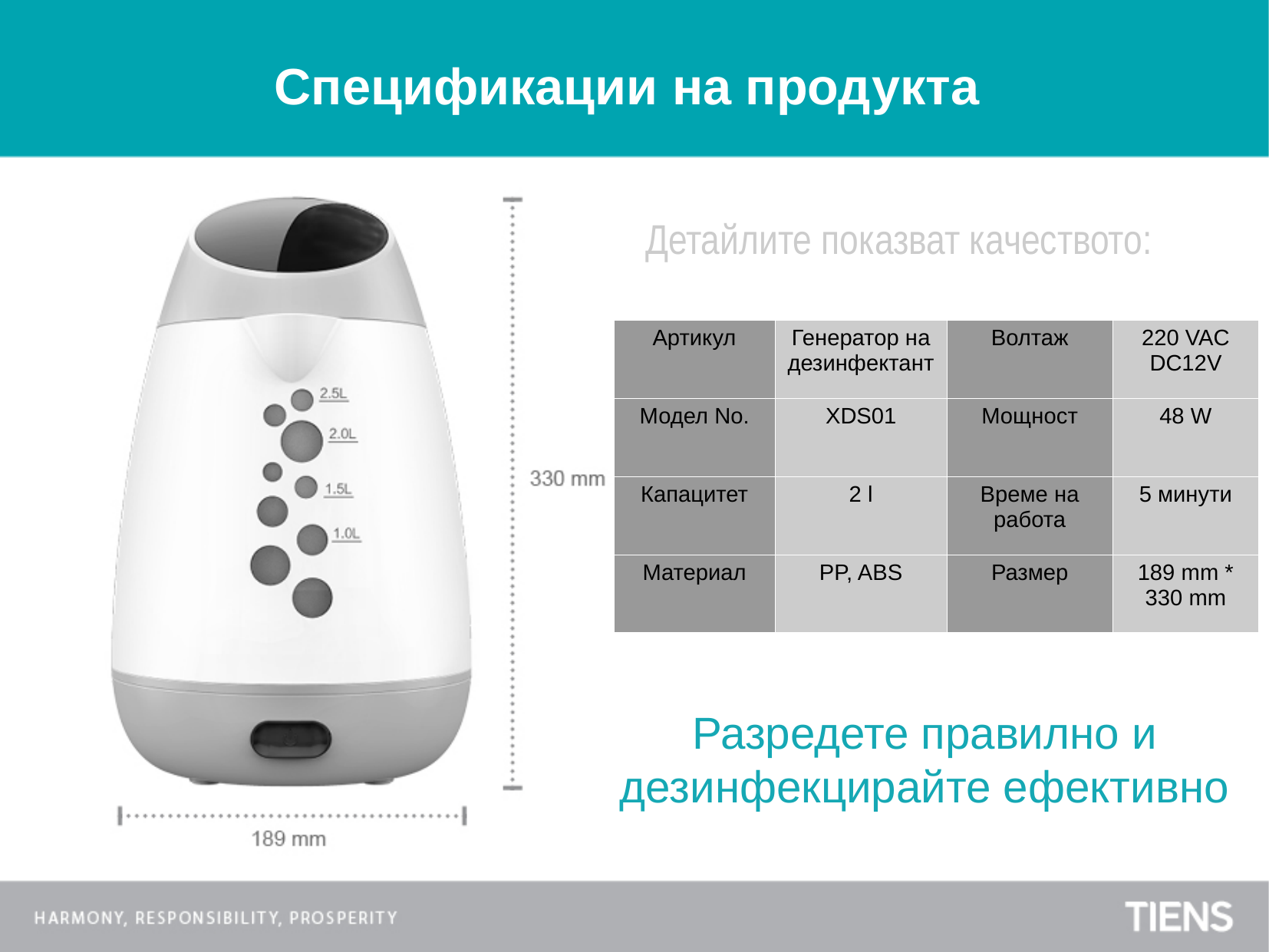

Спецификации на продукта
Детайлите показват качеството:
| Артикул | Генератор на дезинфектант | Волтаж | 220 VAC DC12V |
| --- | --- | --- | --- |
| Модел No. | XDS01 | Мощност | 48 W |
| Капацитет | 2 l | Време на работа | 5 минути |
| Материал | PP, ABS | Размер | 189 mm \* 330 mm |
Разредете правилно и дезинфекцирайте ефективно